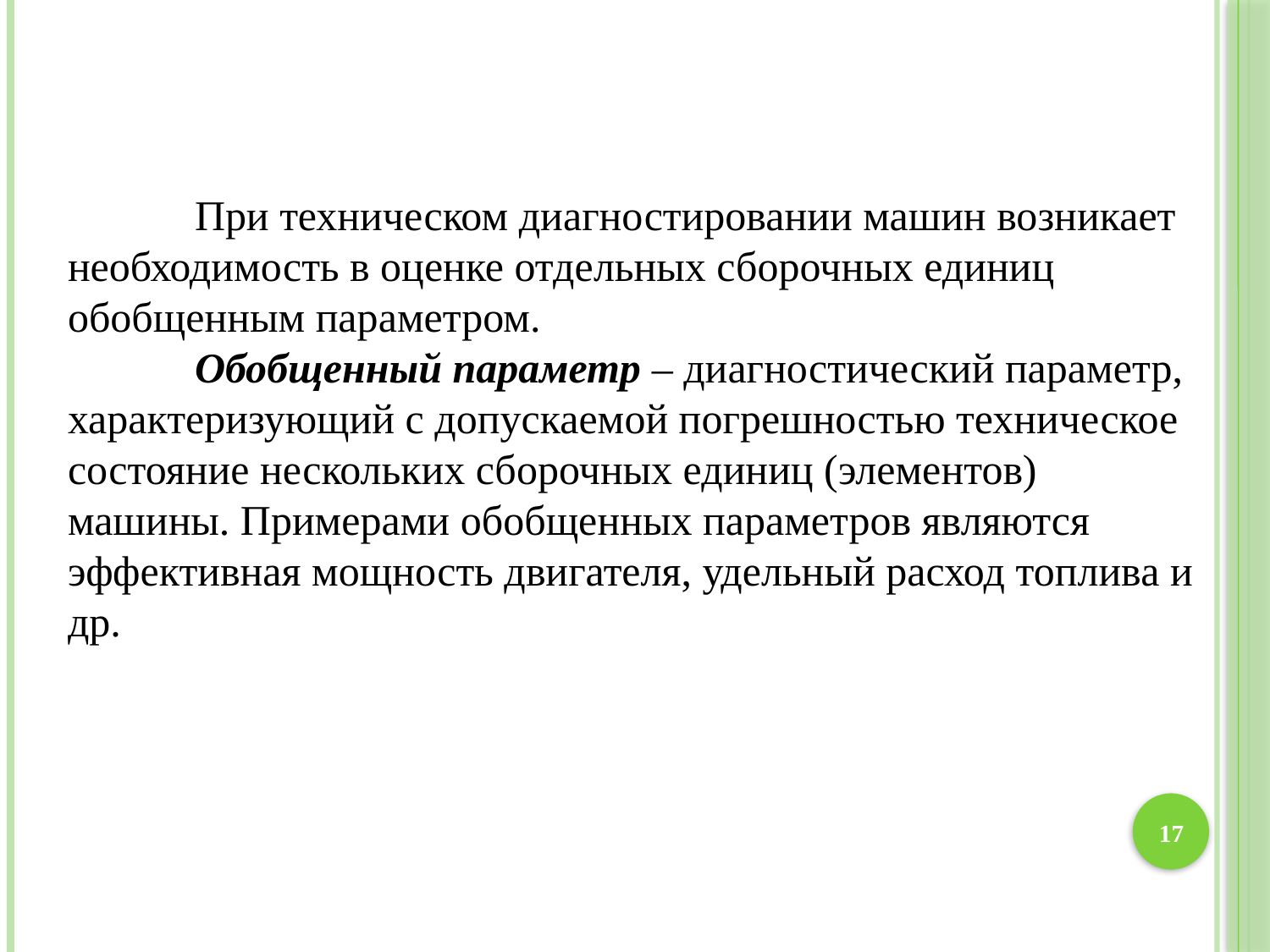

При техническом диагностировании машин возникает необходимость в оценке отдельных сборочных единиц обобщенным параметром.
	Обобщенный параметр – диагностический параметр, характеризующий с допускаемой погрешностью техническое состояние нескольких сборочных единиц (элементов) машины. Примерами обобщенных параметров являются эффективная мощность двигателя, удельный расход топлива и др.

17